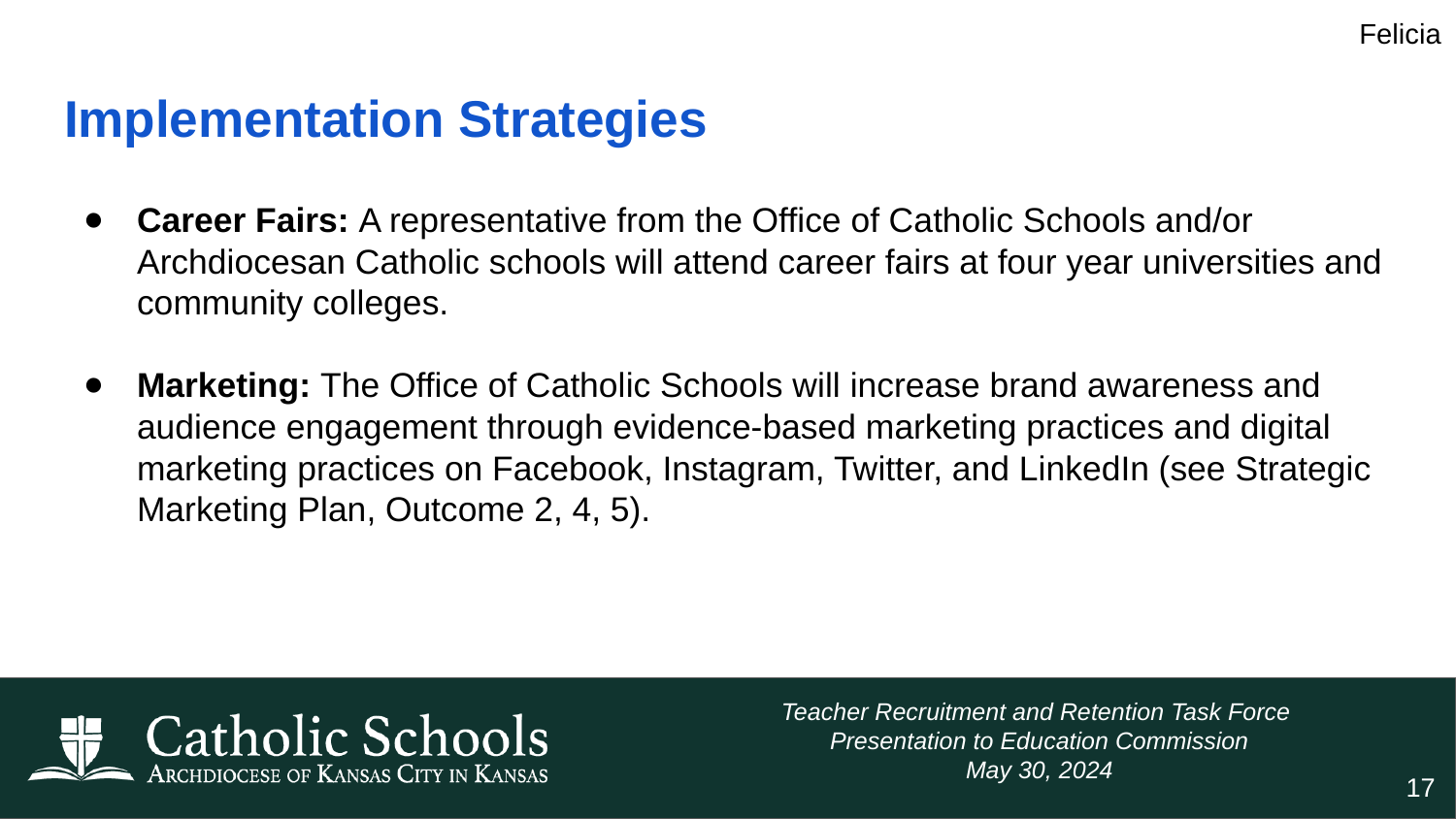

Felicia
# Implementation Strategies
Career Fairs: A representative from the Office of Catholic Schools and/or Archdiocesan Catholic schools will attend career fairs at four year universities and community colleges.

Marketing: The Office of Catholic Schools will increase brand awareness and audience engagement through evidence-based marketing practices and digital marketing practices on Facebook, Instagram, Twitter, and LinkedIn (see Strategic Marketing Plan, Outcome 2, 4, 5).